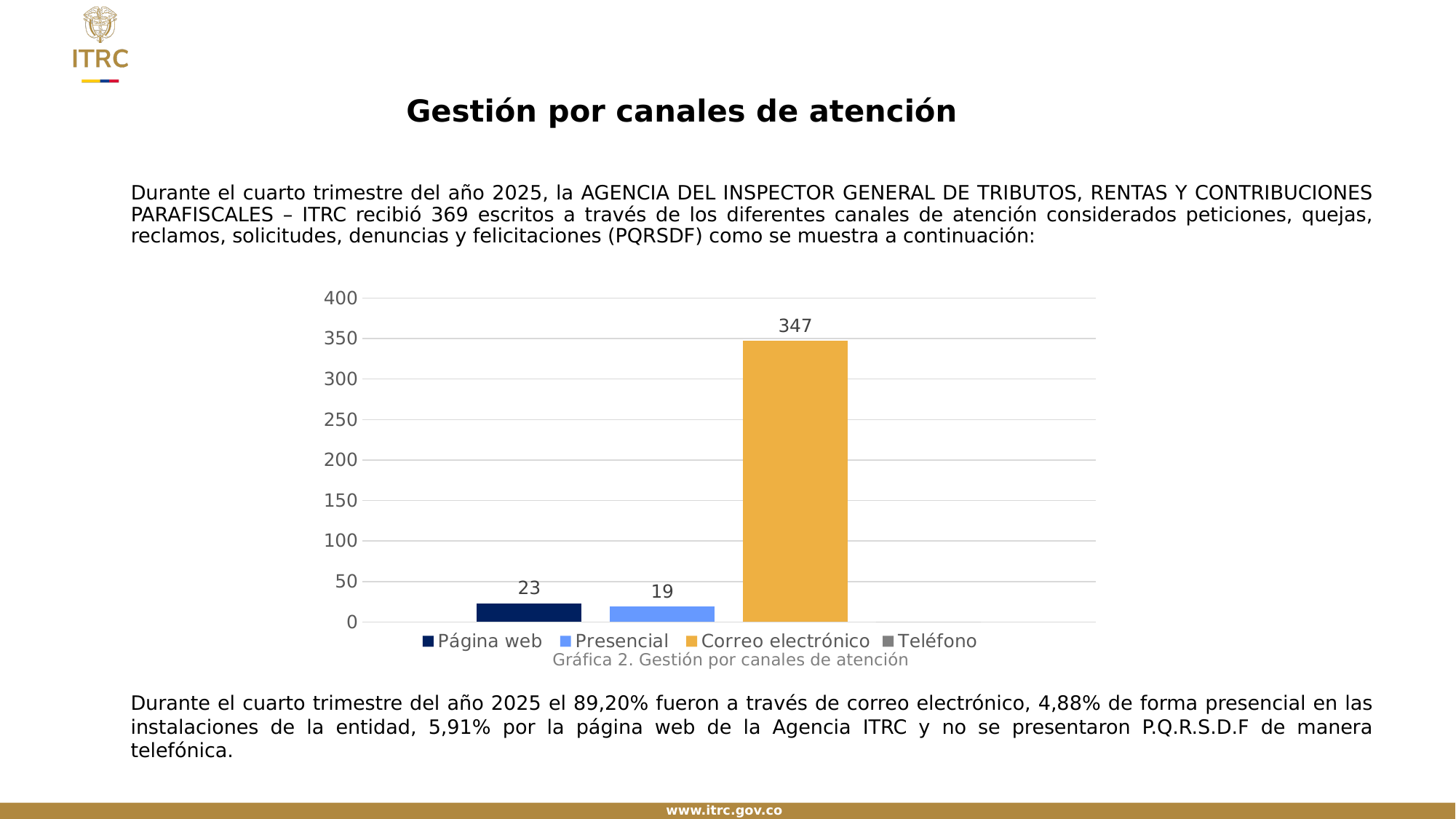

# Gestión por canales de atención
Durante el cuarto trimestre del año 2025, la AGENCIA DEL INSPECTOR GENERAL DE TRIBUTOS, RENTAS Y CONTRIBUCIONES PARAFISCALES – ITRC recibió 369 escritos a través de los diferentes canales de atención considerados peticiones, quejas, reclamos, solicitudes, denuncias y felicitaciones (PQRSDF) como se muestra a continuación:

### Chart

| Category | Página web  | Presencial  | Correo electrónico | Teléfono  |
|---|---|---|---|---|
| Categoría 1 | 23.0 | 19.0 | 347.0 | 0.0 |
Gráfica 2. Gestión por canales de atención
Durante el cuarto trimestre del año 2025 el 89,20% fueron a través de correo electrónico, 4,88% de forma presencial en las instalaciones de la entidad, 5,91% por la página web de la Agencia ITRC y no se presentaron P.Q.R.S.D.F de manera telefónica.